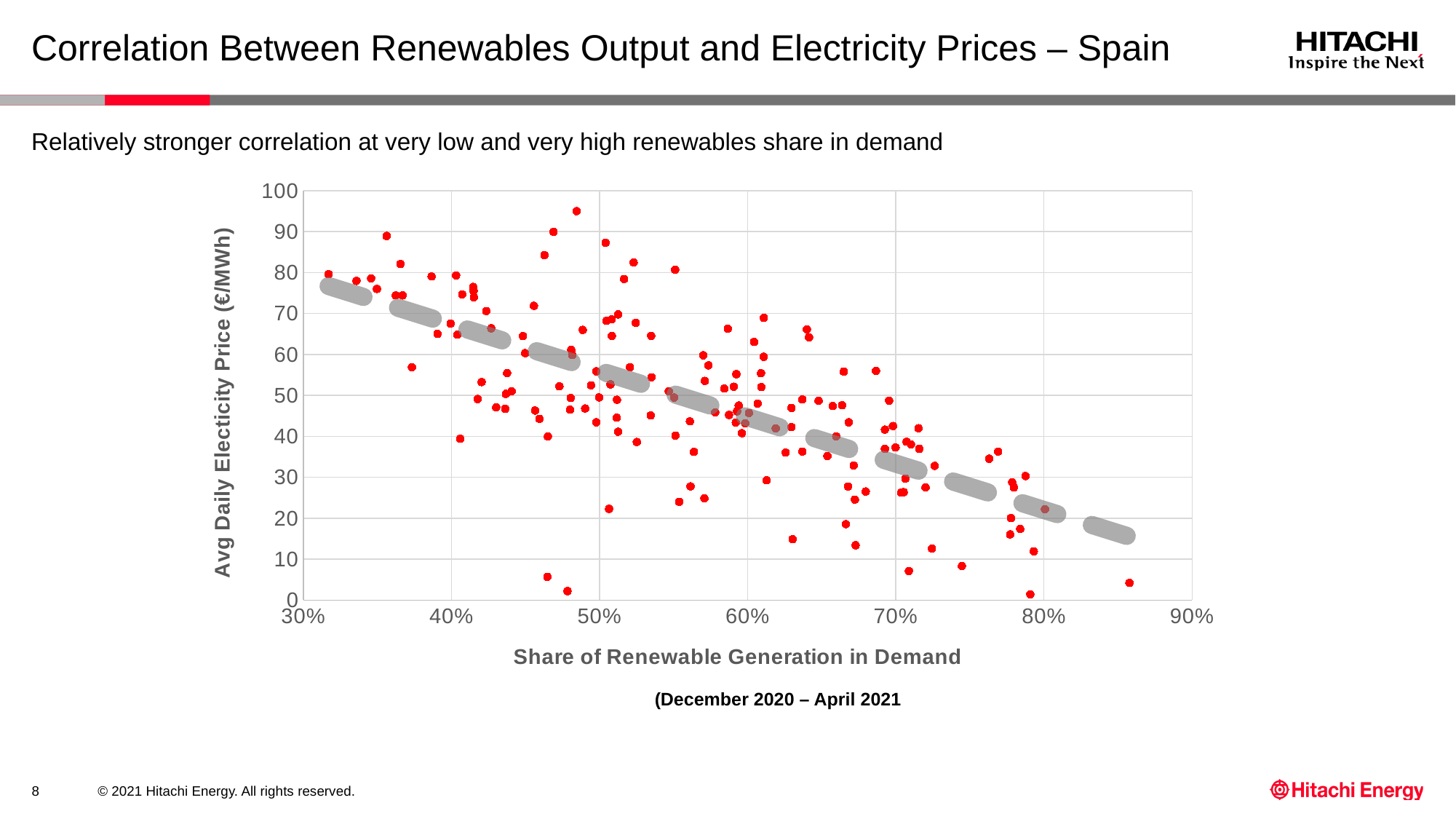

# Correlation Between Renewables Output and Electricity Prices – Spain
Relatively stronger correlation at very low and very high renewables share in demand

### Chart

| Category | ES Average Day Ahead Price |
|---|---|
(December 2020 – April 2021
© 2021 Hitachi Energy. All rights reserved.